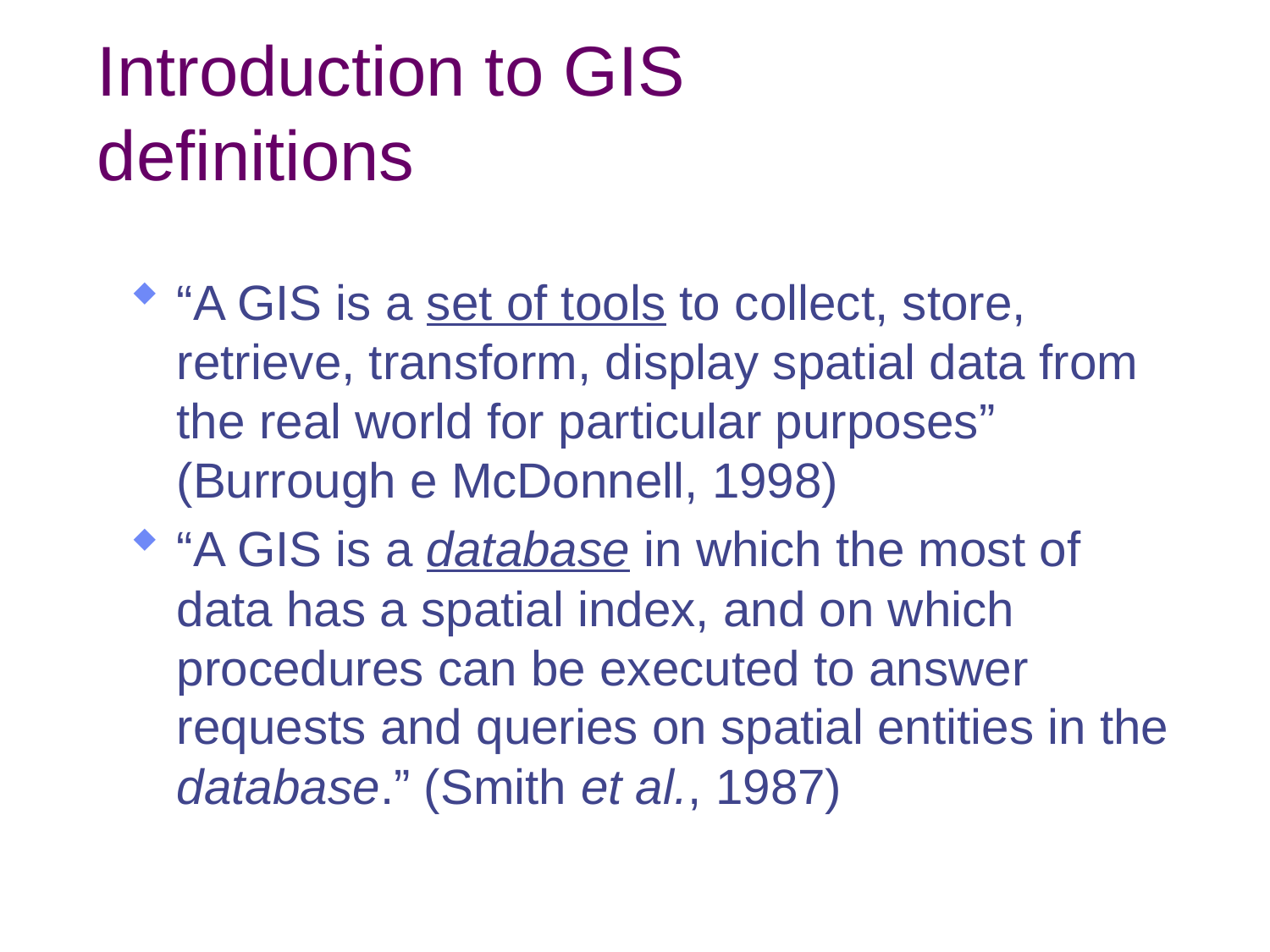

# Introduction to GIS definitions
“A GIS is a set of tools to collect, store, retrieve, transform, display spatial data from the real world for particular purposes” (Burrough e McDonnell, 1998)
“A GIS is a database in which the most of data has a spatial index, and on which procedures can be executed to answer requests and queries on spatial entities in the database.” (Smith et al., 1987)